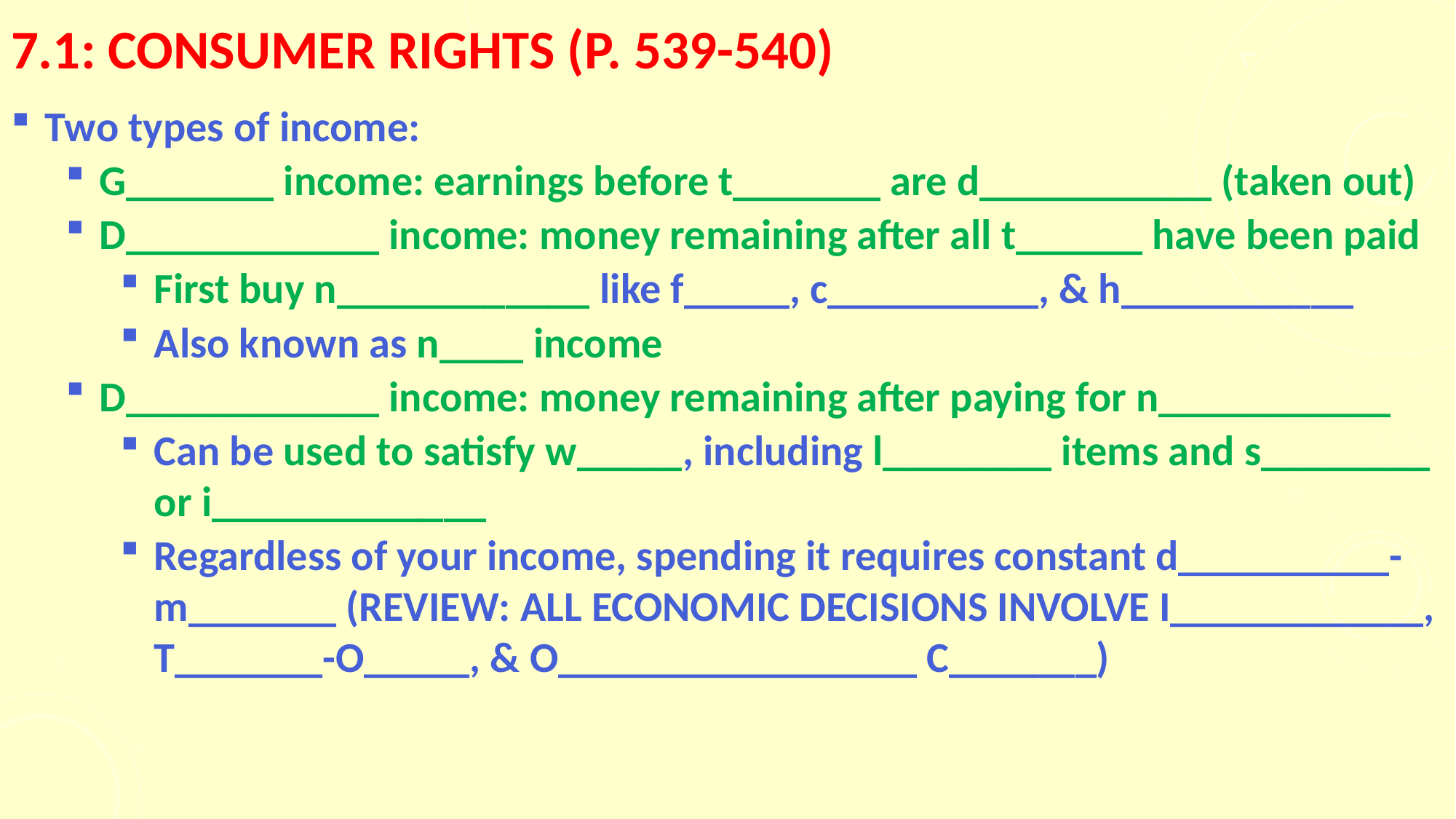

# 7.1: CONSUMER RIGHTS (p. 539-540)
Two types of income:
G_______ income: earnings before t_______ are d___________ (taken out)
D____________ income: money remaining after all t______ have been paid
First buy n____________ like f_____, c__________, & h___________
Also known as n____ income
D____________ income: money remaining after paying for n___________
Can be used to satisfy w_____, including l________ items and s________ or i_____________
Regardless of your income, spending it requires constant d__________-m_______ (REVIEW: ALL ECONOMIC DECISIONS INVOLVE I____________, T_______-O_____, & O_________________ C_______)